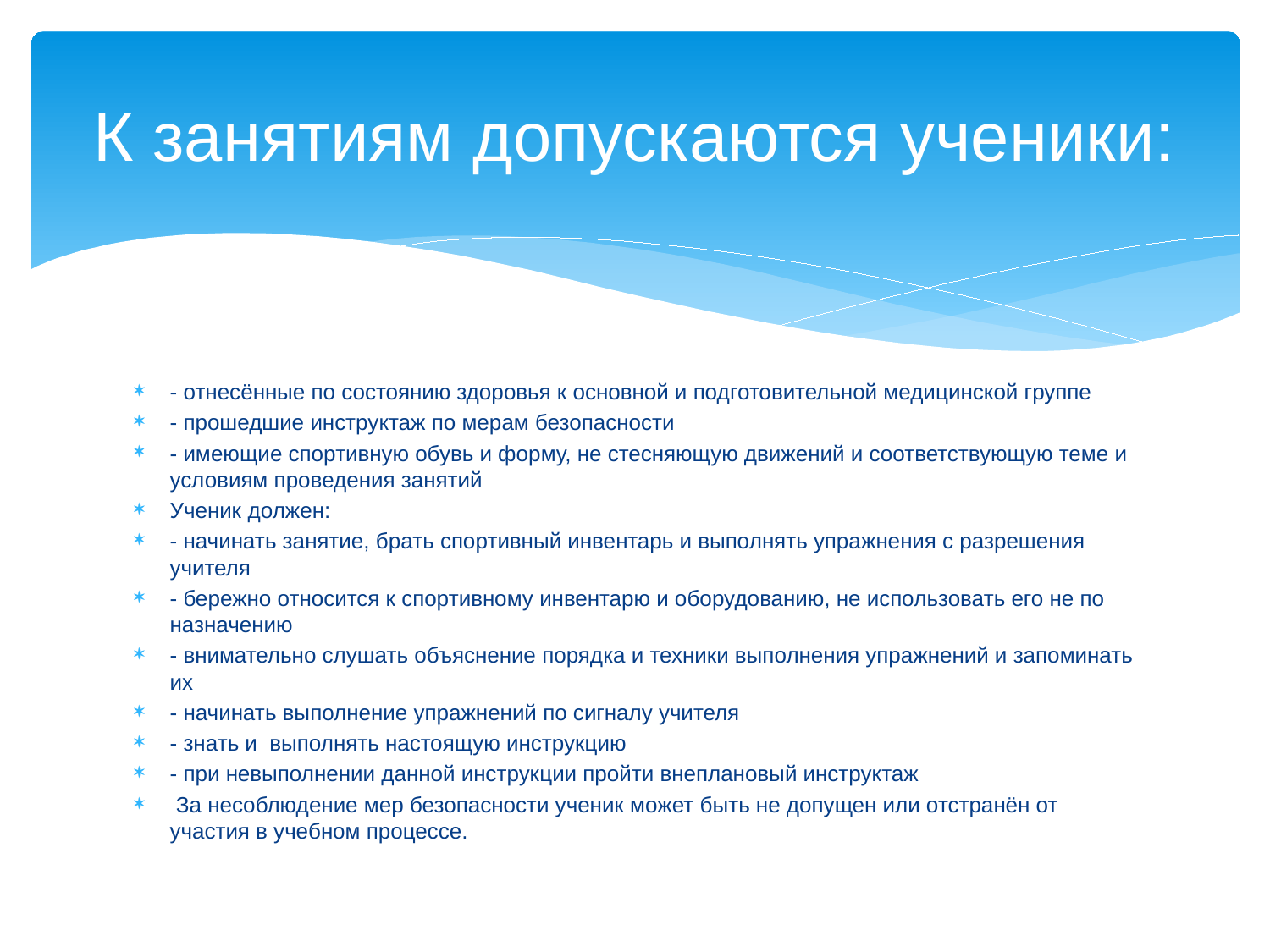

# К занятиям допускаются ученики:
- отнесённые по состоянию здоровья к основной и подготовительной медицинской группе
- прошедшие инструктаж по мерам безопасности
- имеющие спортивную обувь и форму, не стесняющую движений и соответствующую теме и условиям проведения занятий
Ученик должен:
- начинать занятие, брать спортивный инвентарь и выполнять упражнения с разрешения учителя
- бережно относится к спортивному инвентарю и оборудованию, не использовать его не по назначению
- внимательно слушать объяснение порядка и техники выполнения упражнений и запоминать их
- начинать выполнение упражнений по сигналу учителя
- знать и  выполнять настоящую инструкцию
- при невыполнении данной инструкции пройти внеплановый инструктаж
 За несоблюдение мер безопасности ученик может быть не допущен или отстранён от участия в учебном процессе.